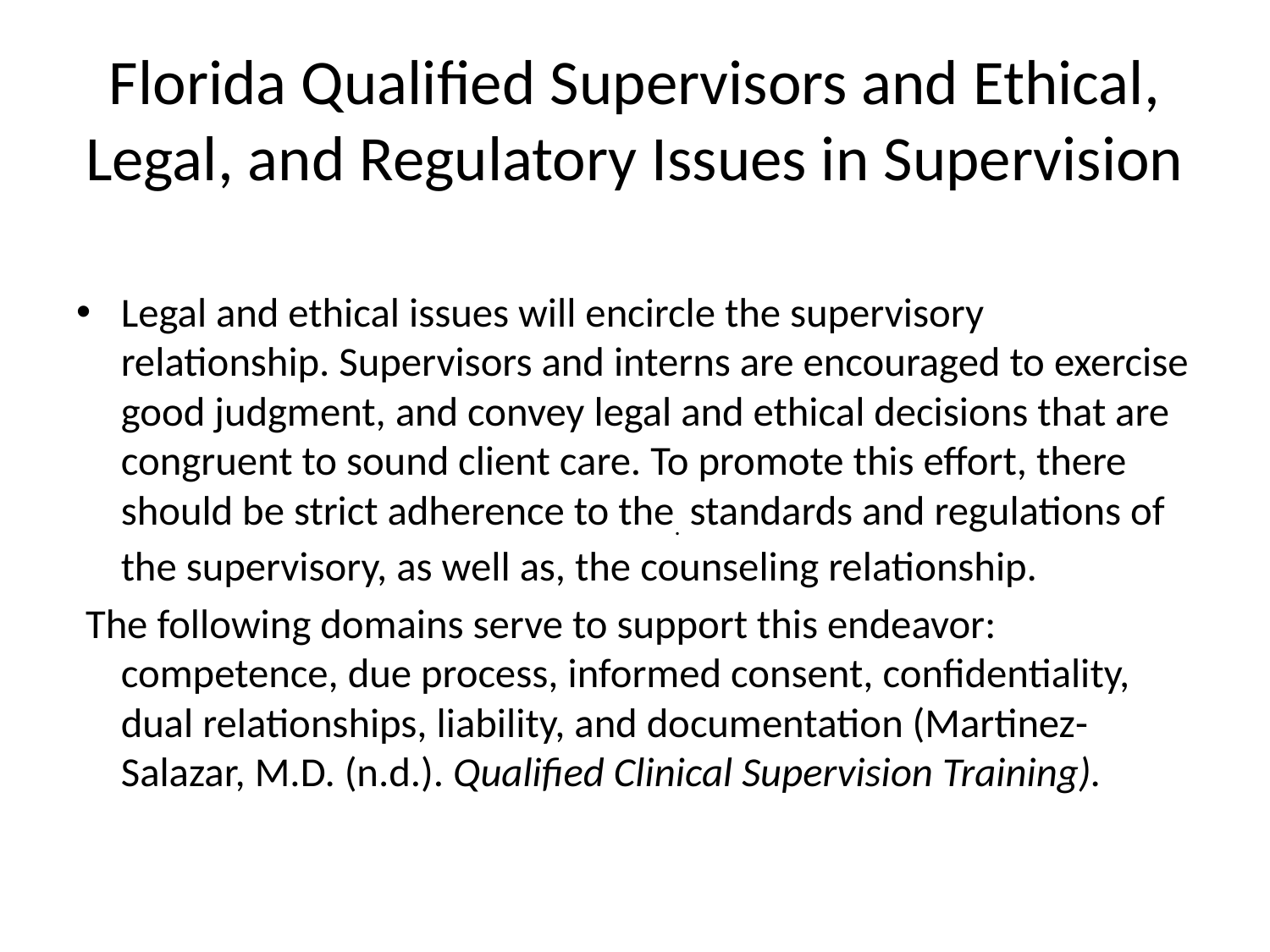

# Florida Qualified Supervisors and Ethical, Legal, and Regulatory Issues in Supervision

Legal and ethical issues will encircle the supervisory relationship. Supervisors and interns are encouraged to exercise good judgment, and convey legal and ethical decisions that are congruent to sound client care. To promote this effort, there should be strict adherence to the. standards and regulations of the supervisory, as well as, the counseling relationship.
 The following domains serve to support this endeavor: competence, due process, informed consent, confidentiality, dual relationships, liability, and documentation (Martinez-Salazar, M.D. (n.d.). Qualified Clinical Supervision Training).